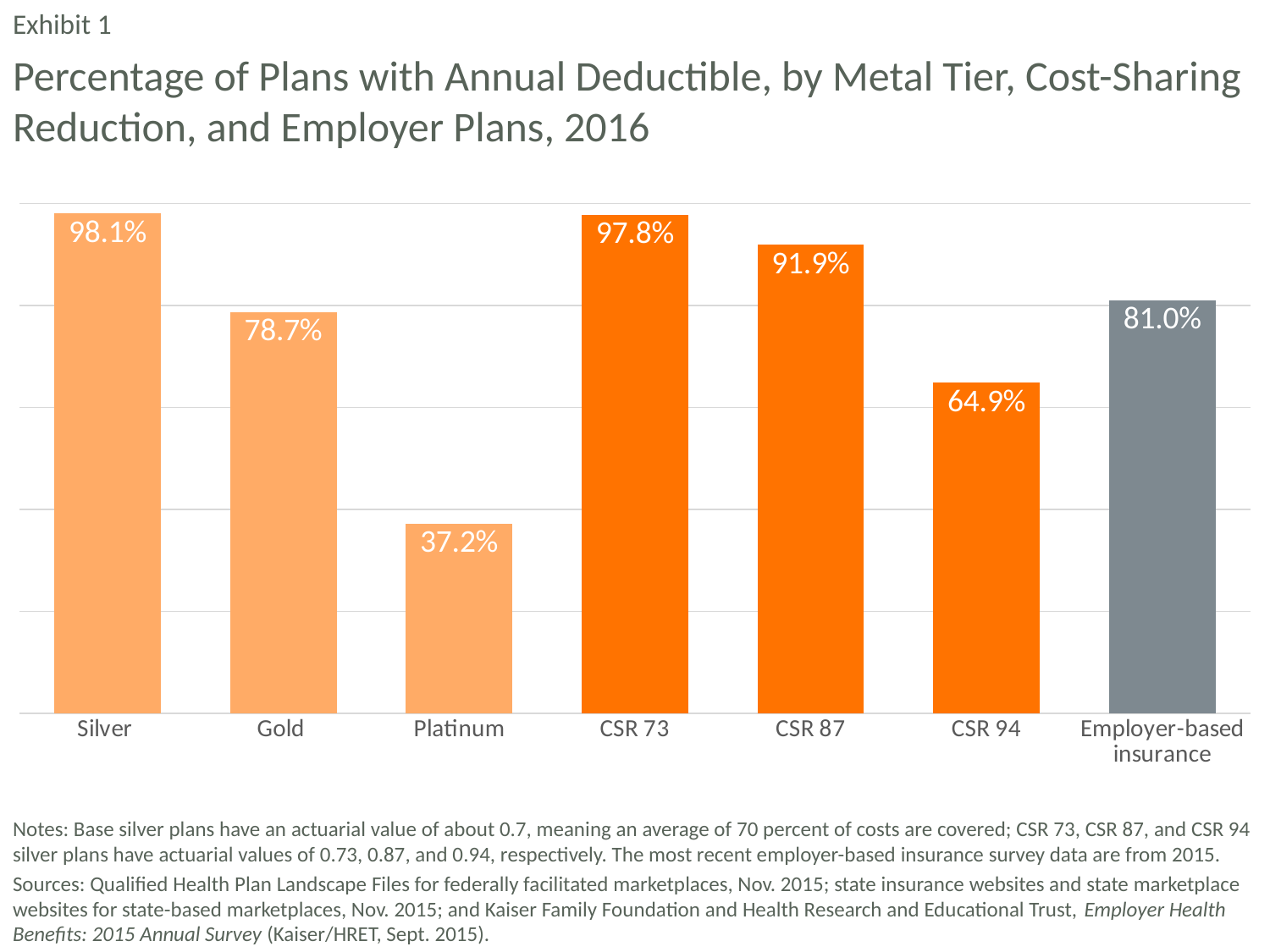

Exhibit 1

# Percentage of Plans with Annual Deductible, by Metal Tier, Cost-Sharing Reduction, and Employer Plans, 2016

### Chart

| Category | Percentage |
|---|---|
| Silver  | 0.981 |
| Gold  | 0.787 |
| Platinum | 0.372 |
| CSR 73 | 0.978 |
| CSR 87 | 0.919 |
| CSR 94 | 0.649 |
| Employer-based insurance | 0.81 |
Notes: Base silver plans have an actuarial value of about 0.7, meaning an average of 70 percent of costs are covered; CSR 73, CSR 87, and CSR 94 silver plans have actuarial values of 0.73, 0.87, and 0.94, respectively. The most recent employer-based insurance survey data are from 2015.
Sources: Qualified Health Plan Landscape Files for federally facilitated marketplaces, Nov. 2015; state insurance websites and state marketplace websites for state-based marketplaces, Nov. 2015; and Kaiser Family Foundation and Health Research and Educational Trust, Employer Health Benefits: 2015 Annual Survey (Kaiser/HRET, Sept. 2015).